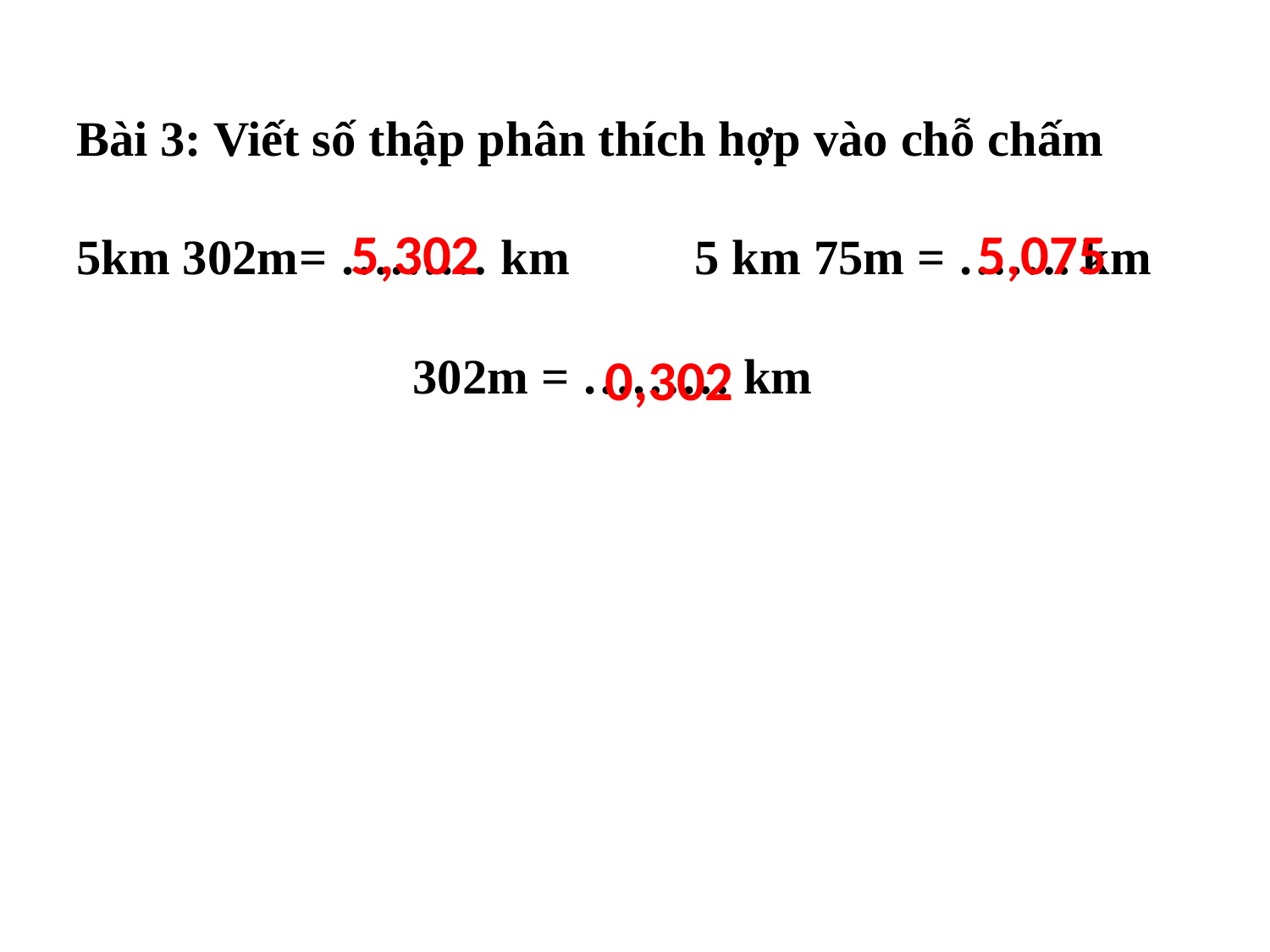

# Bài 3: Viết số thập phân thích hợp vào chỗ chấm 5km 302m= ……… km          5 km 75m = ……. km 302m = ……… km
 5,075
5,302
0,302